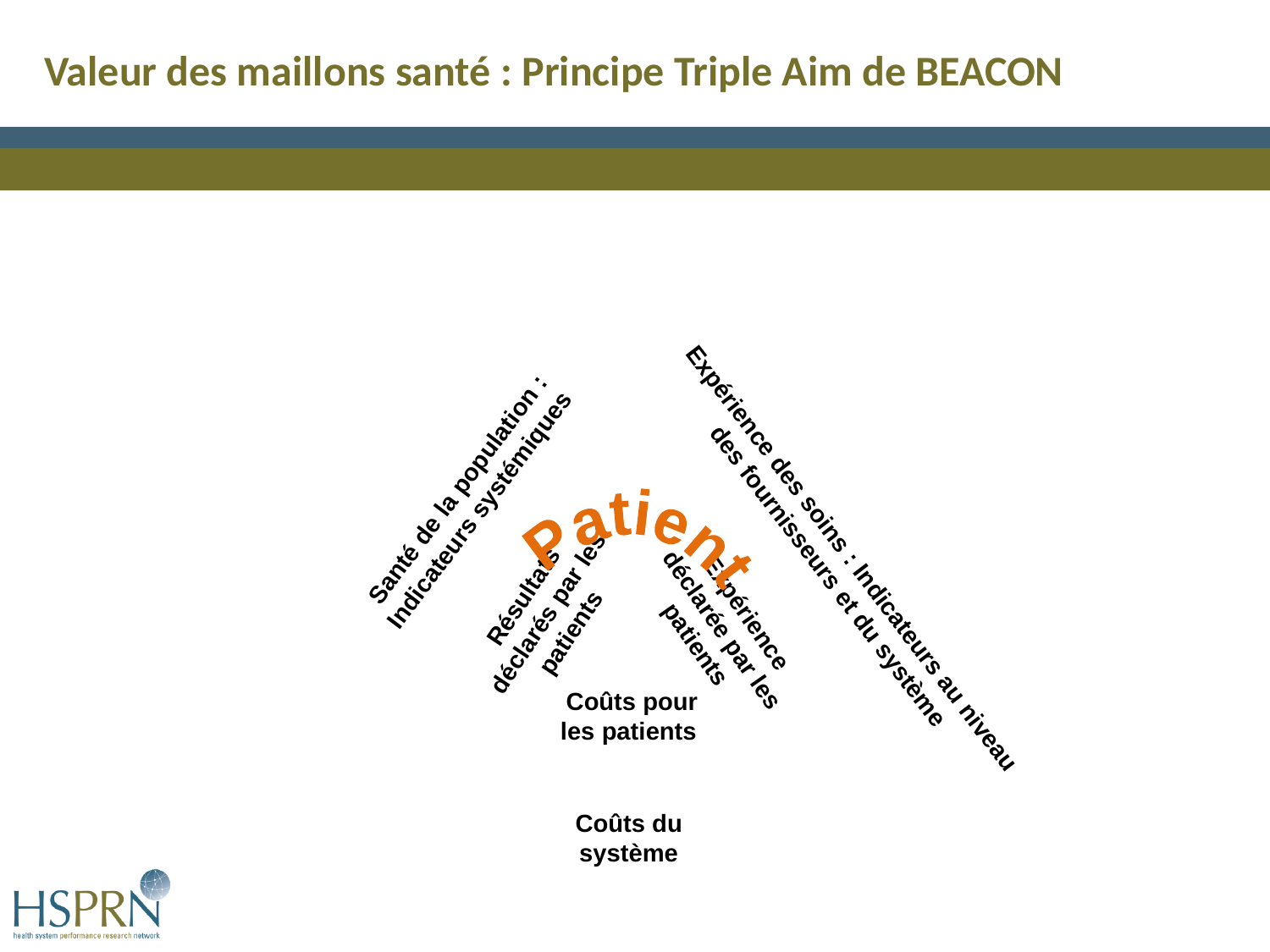

Valeur des maillons santé : Principe Triple Aim de BEACON

Santé de la population : Indicateurs systémiques
Expérience des soins : Indicateurs au niveau des fournisseurs et du système
Coûts du système
Résultats déclarés par les patients
Expérience déclarée par les patients
Coûts pour les patients
Patient